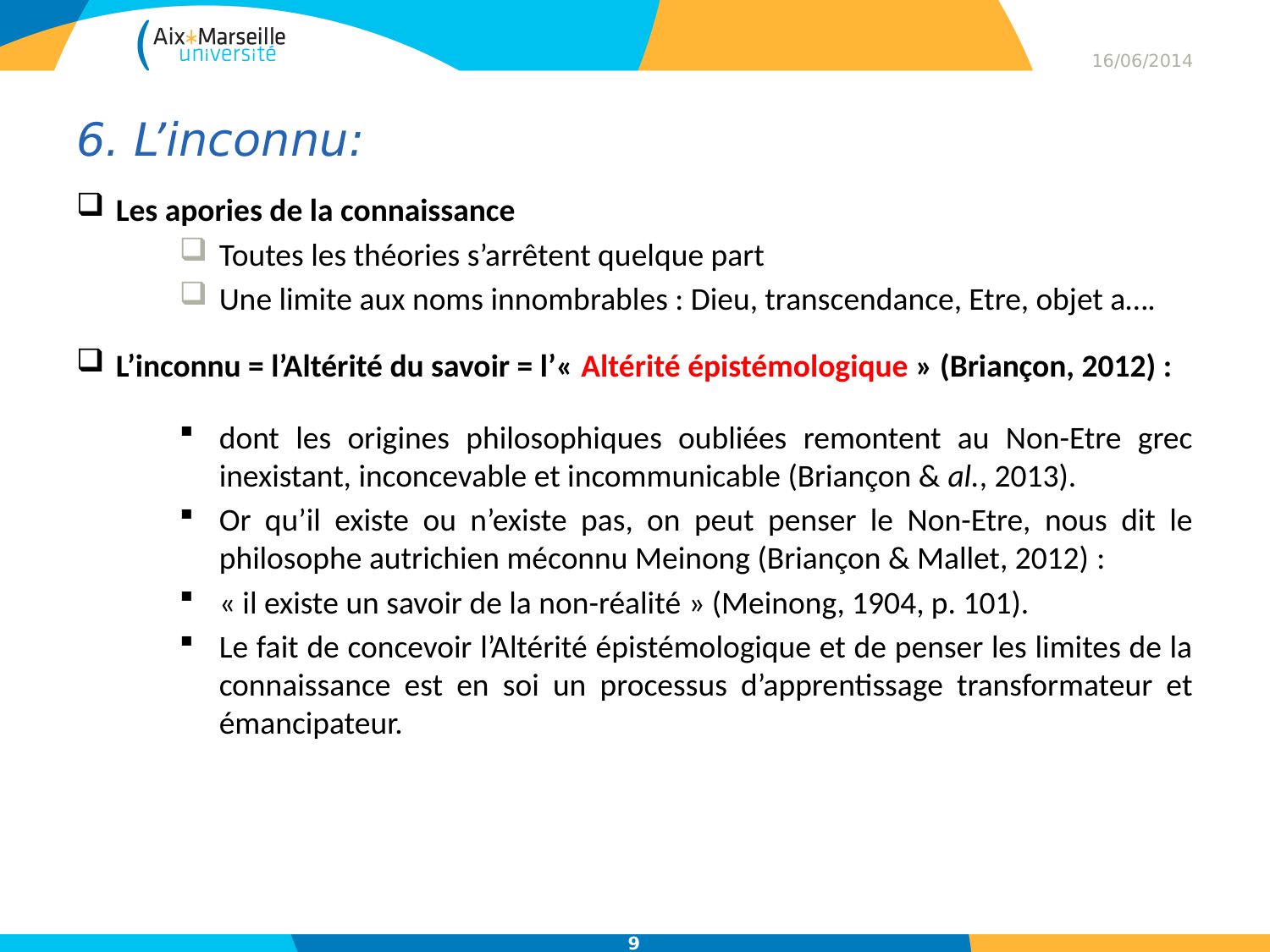

16/06/2014
# 6. L’inconnu:
Les apories de la connaissance
Toutes les théories s’arrêtent quelque part
Une limite aux noms innombrables : Dieu, transcendance, Etre, objet a….

L’inconnu = l’Altérité du savoir = l’« Altérité épistémologique » (Briançon, 2012) :

dont les origines philosophiques oubliées remontent au Non-Etre grec inexistant, inconcevable et incommunicable (Briançon & al., 2013).
Or qu’il existe ou n’existe pas, on peut penser le Non-Etre, nous dit le philosophe autrichien méconnu Meinong (Briançon & Mallet, 2012) :
« il existe un savoir de la non-réalité » (Meinong, 1904, p. 101).
Le fait de concevoir l’Altérité épistémologique et de penser les limites de la connaissance est en soi un processus d’apprentissage transformateur et émancipateur.
9